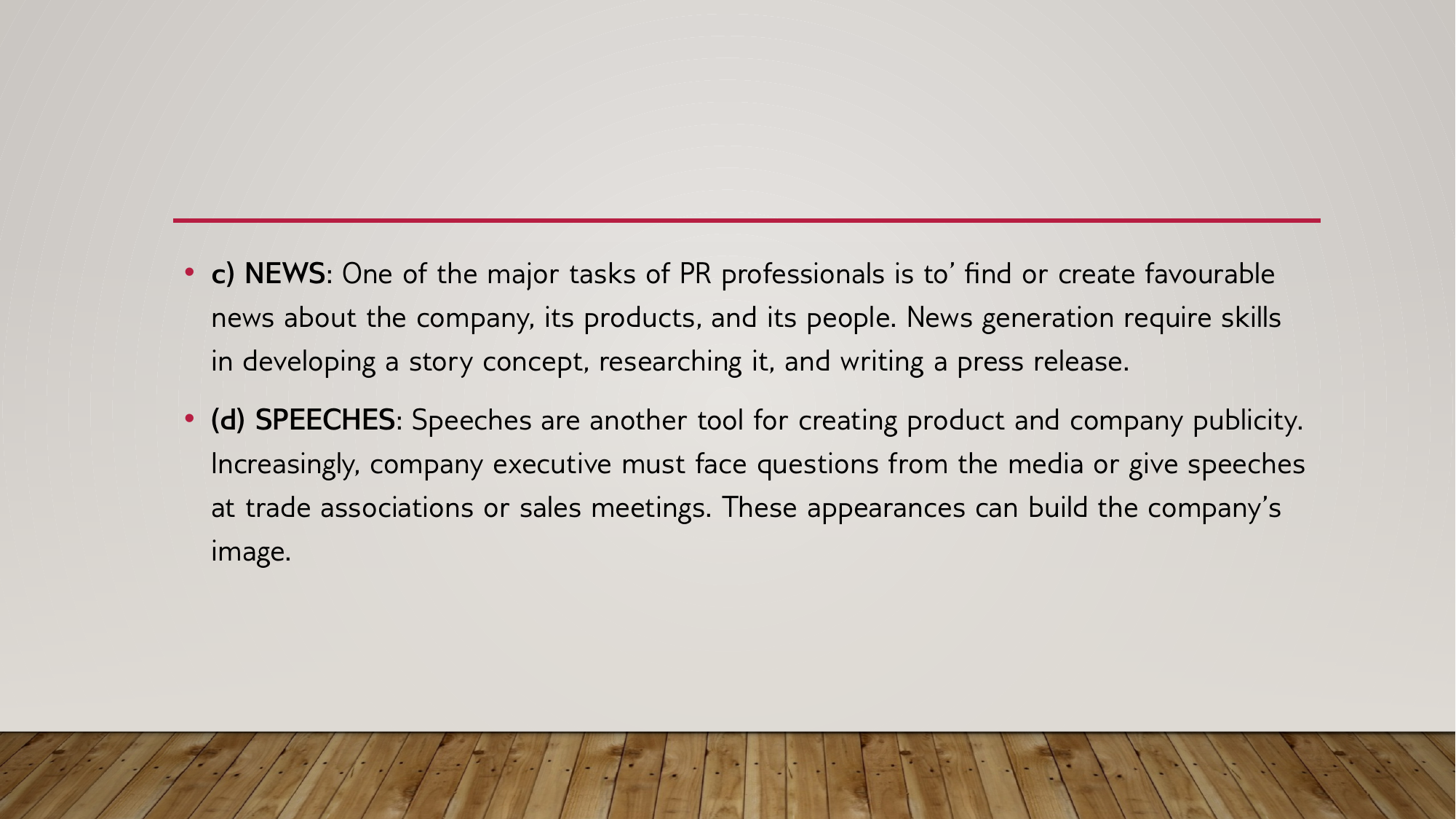

#
c) NEWS: One of the major tasks of PR professionals is to’ find or create favourable news about the company, its products, and its people. News generation require skills in developing a story concept, researching it, and writing a press release.
(d) SPEECHES: Speeches are another tool for creating product and company publicity. Increasingly, company executive must face questions from the media or give speeches at trade associations or sales meetings. These appearances can build the company’s image.